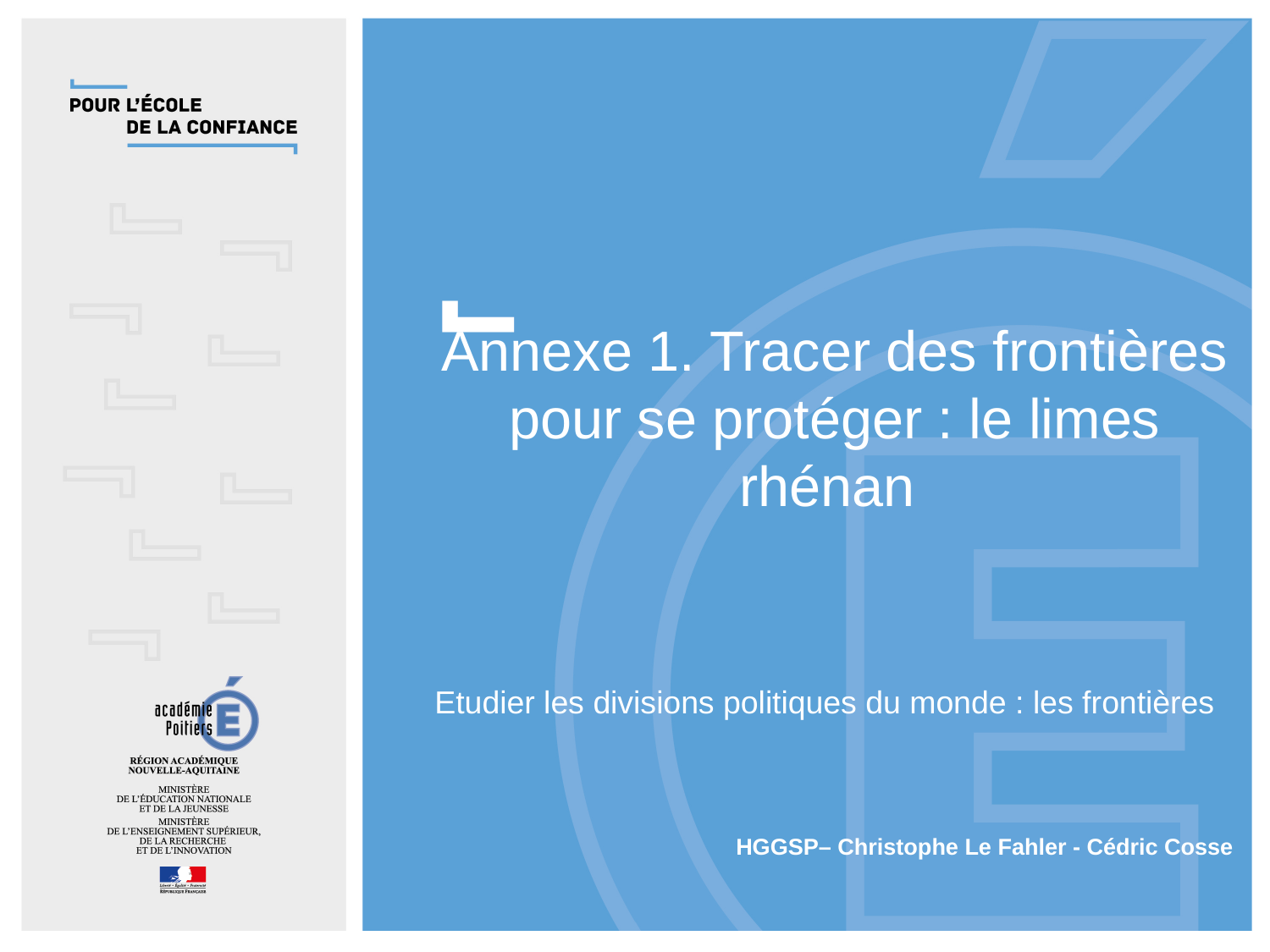

Annexe 1. Tracer des frontières pour se protéger : le limes rhénan
Etudier les divisions politiques du monde : les frontières
HGGSP– Christophe Le Fahler - Cédric Cosse